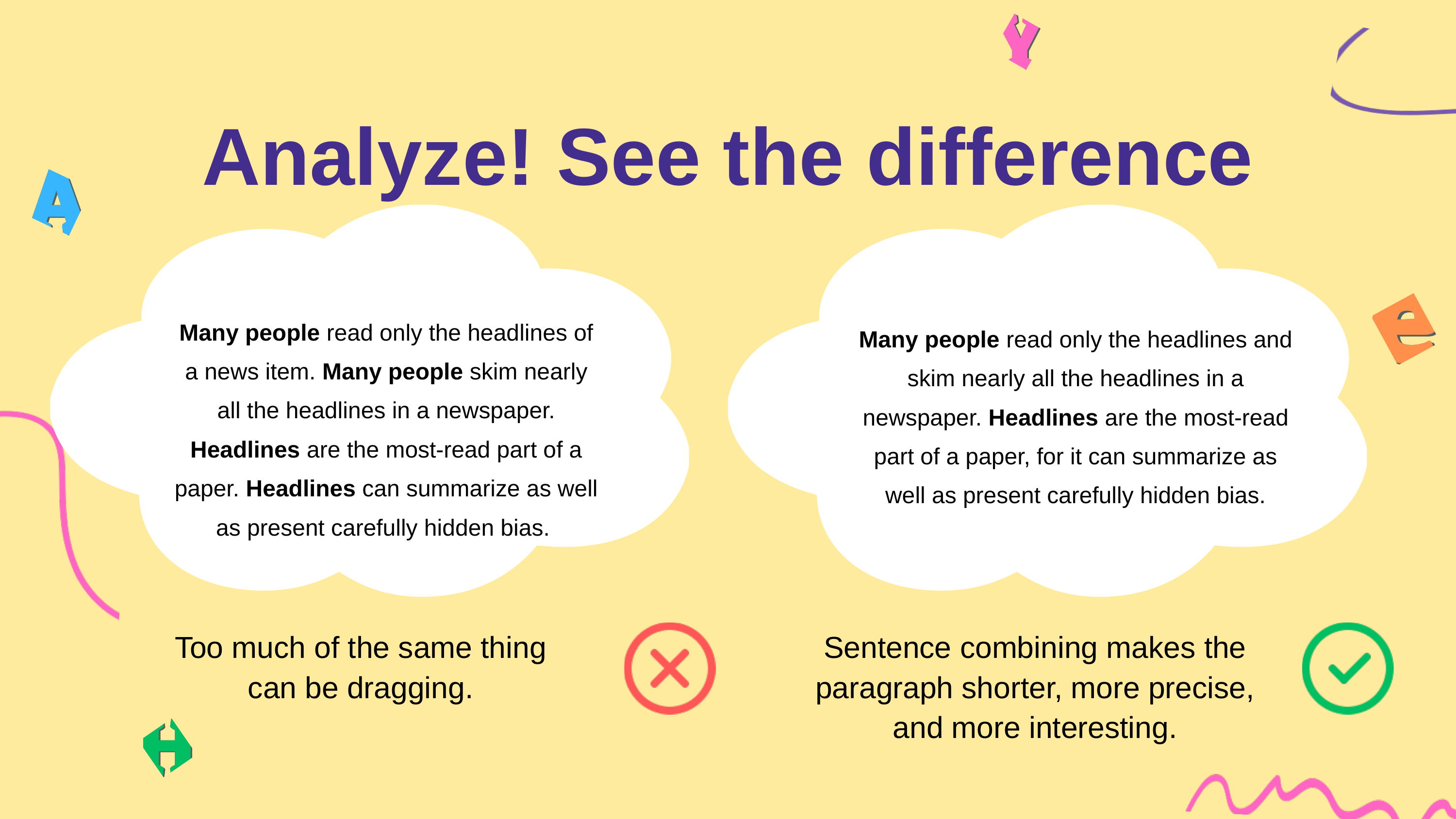

Analyze! See the difference

Many people read only the headlines of a news item. Many people skim nearly all the headlines in a newspaper. Headlines are the most-read part of a paper. Headlines can summarize as well as present carefully hidden bias.
Many people read only the headlines and skim nearly all the headlines in a newspaper. Headlines are the most-read part of a paper, for it can summarize as well as present carefully hidden bias.

Too much of the same thing
can be dragging.
Sentence combining makes the paragraph shorter, more precise, and more interesting.